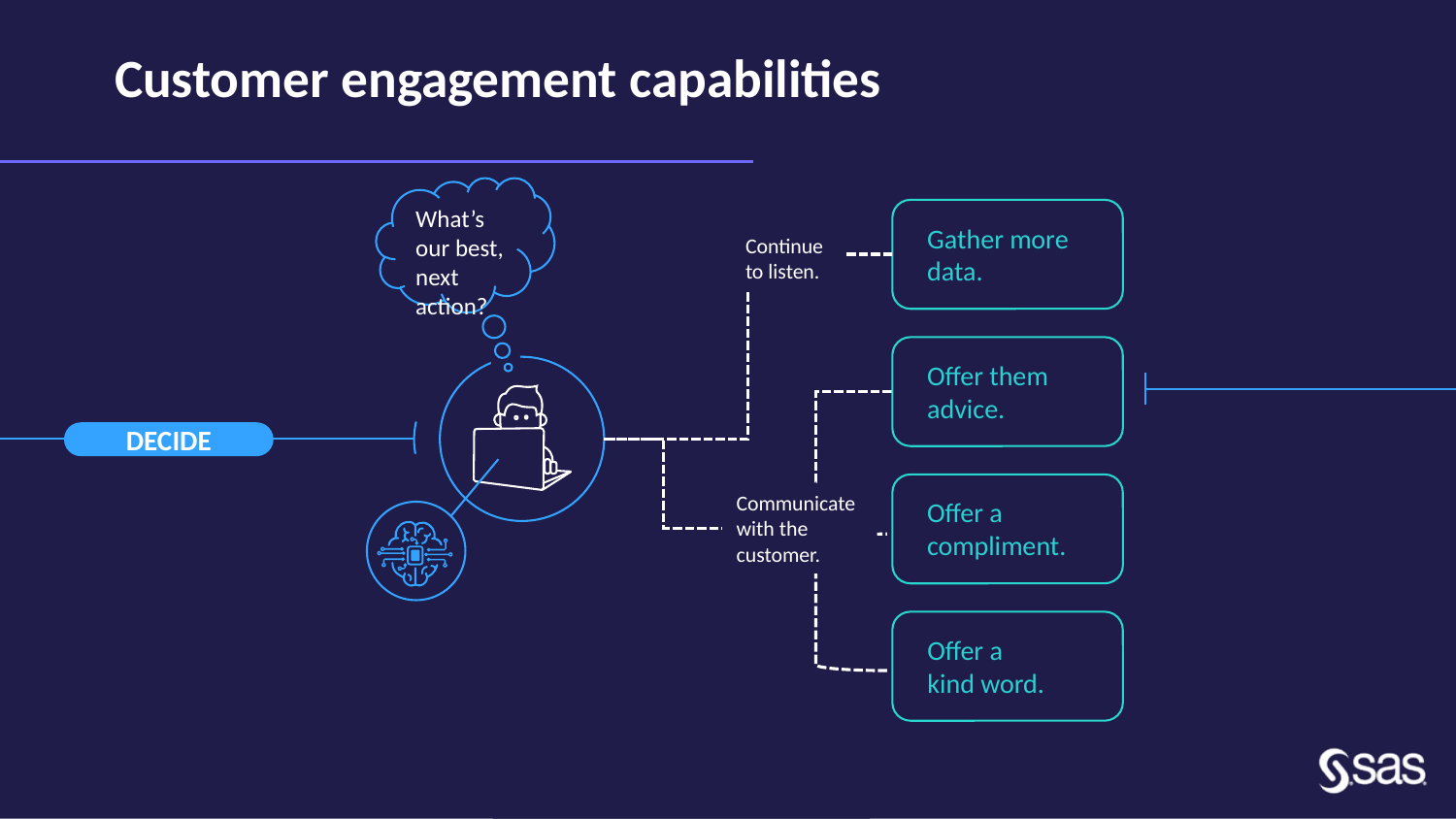

# Customer engagement capabilities

What’s our best, next action?

Gather more data.
Continue to listen.
DECIDE

Offer them advice.

DECIDE

Communicate with the customer.
Offer a compliment.

Offer a
kind word.